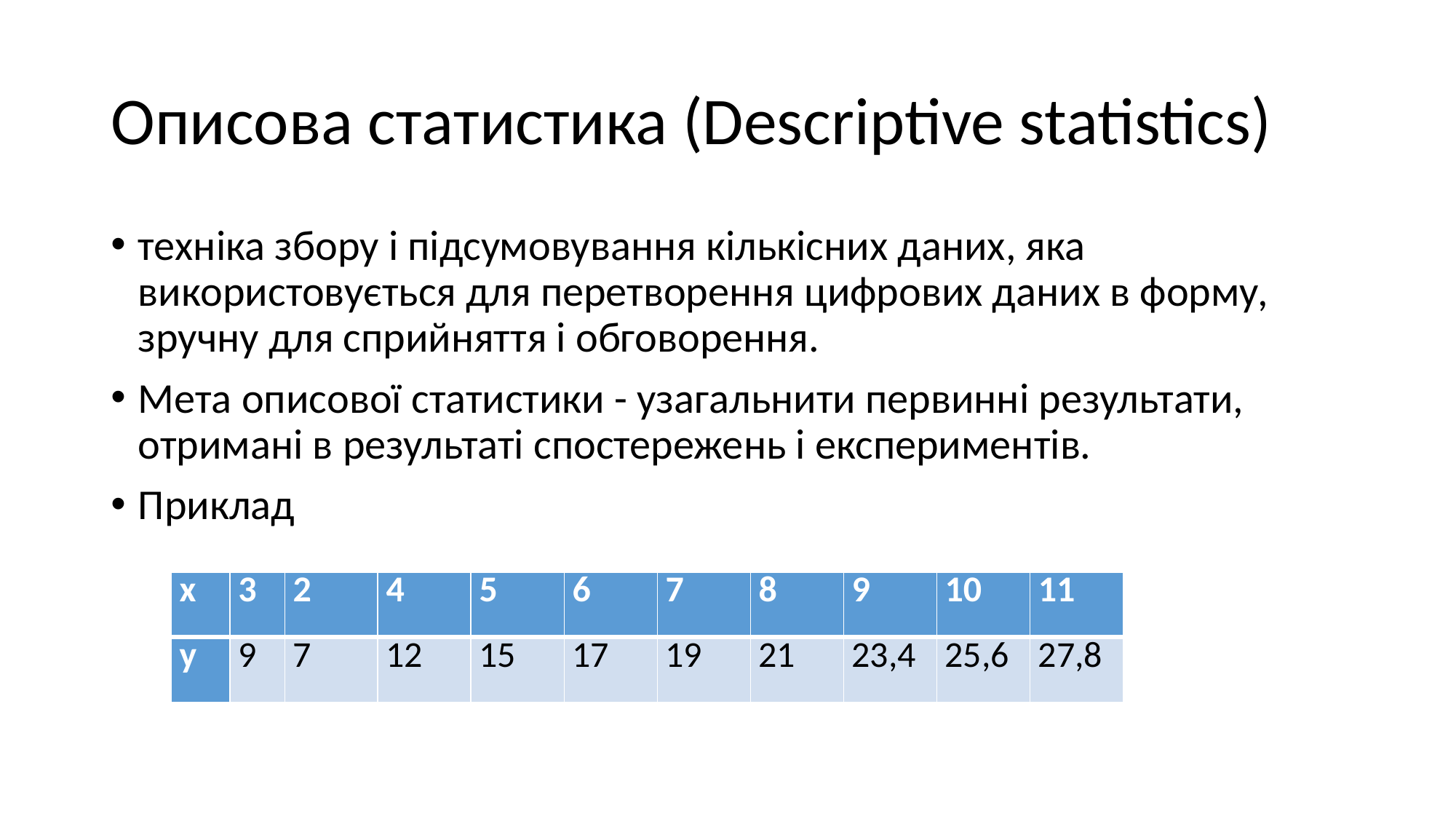

# Описова статистика (Descriptive statistics)
техніка збору і підсумовування кількісних даних, яка використовується для перетворення цифрових даних в форму, зручну для сприйняття і обговорення.
Мета описової статистики - узагальнити первинні результати, отримані в результаті спостережень і експериментів.
Приклад

| x | 3 | 2 | 4 | 5 | 6 | 7 | 8 | 9 | 10 | 11 |
| --- | --- | --- | --- | --- | --- | --- | --- | --- | --- | --- |
| y | 9 | 7 | 12 | 15 | 17 | 19 | 21 | 23,4 | 25,6 | 27,8 |